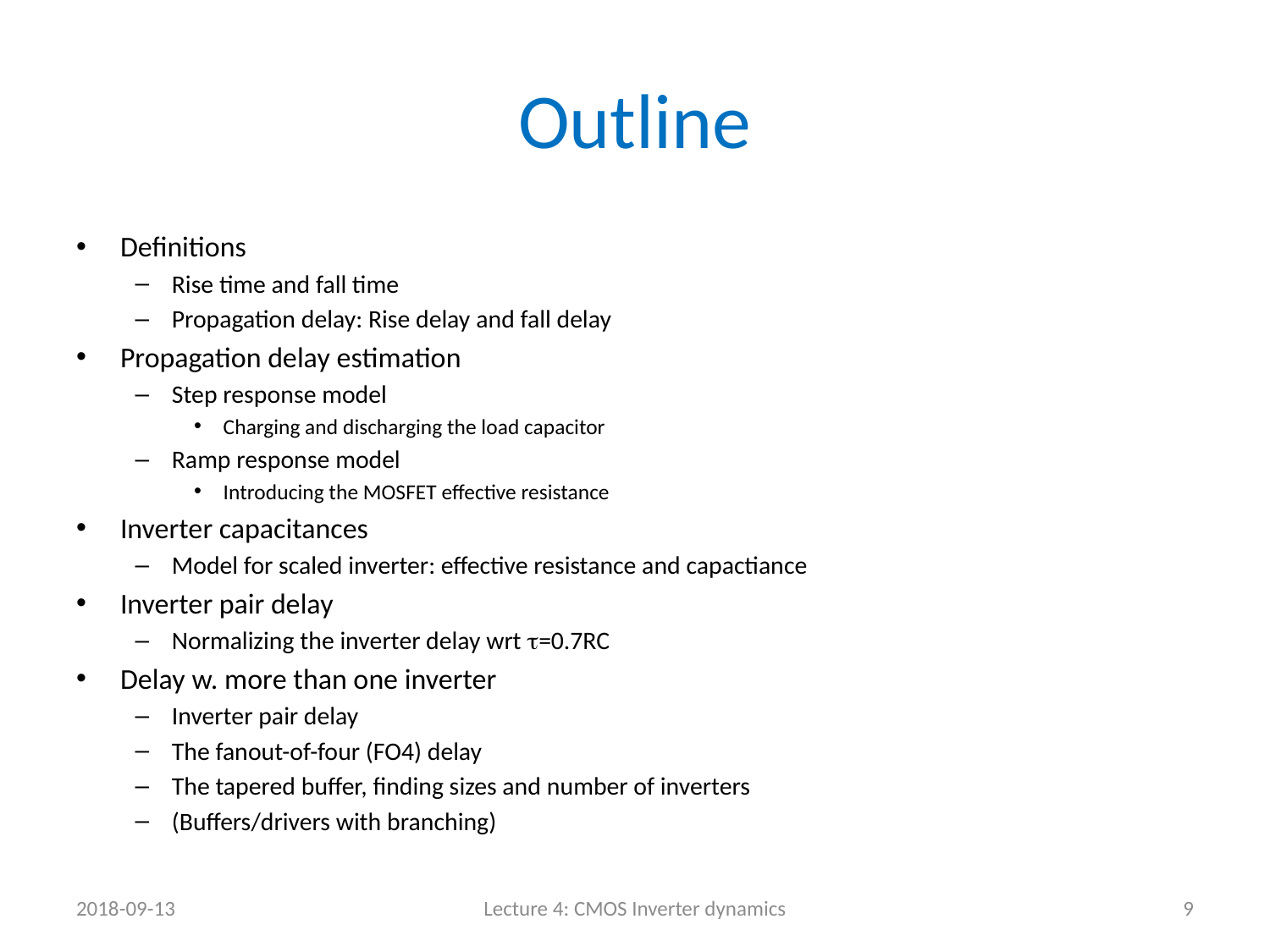

# Outline
Definitions
Rise time and fall time
Propagation delay: Rise delay and fall delay
Propagation delay estimation
Step response model
Charging and discharging the load capacitor
Ramp response model
Introducing the MOSFET effective resistance
Inverter capacitances
Model for scaled inverter: effective resistance and capactiance
Inverter pair delay
Normalizing the inverter delay wrt τ=0.7RC
Delay w. more than one inverter
Inverter pair delay
The fanout-of-four (FO4) delay
The tapered buffer, finding sizes and number of inverters
(Buffers/drivers with branching)
2018-09-13
Lecture 4: CMOS Inverter dynamics
9